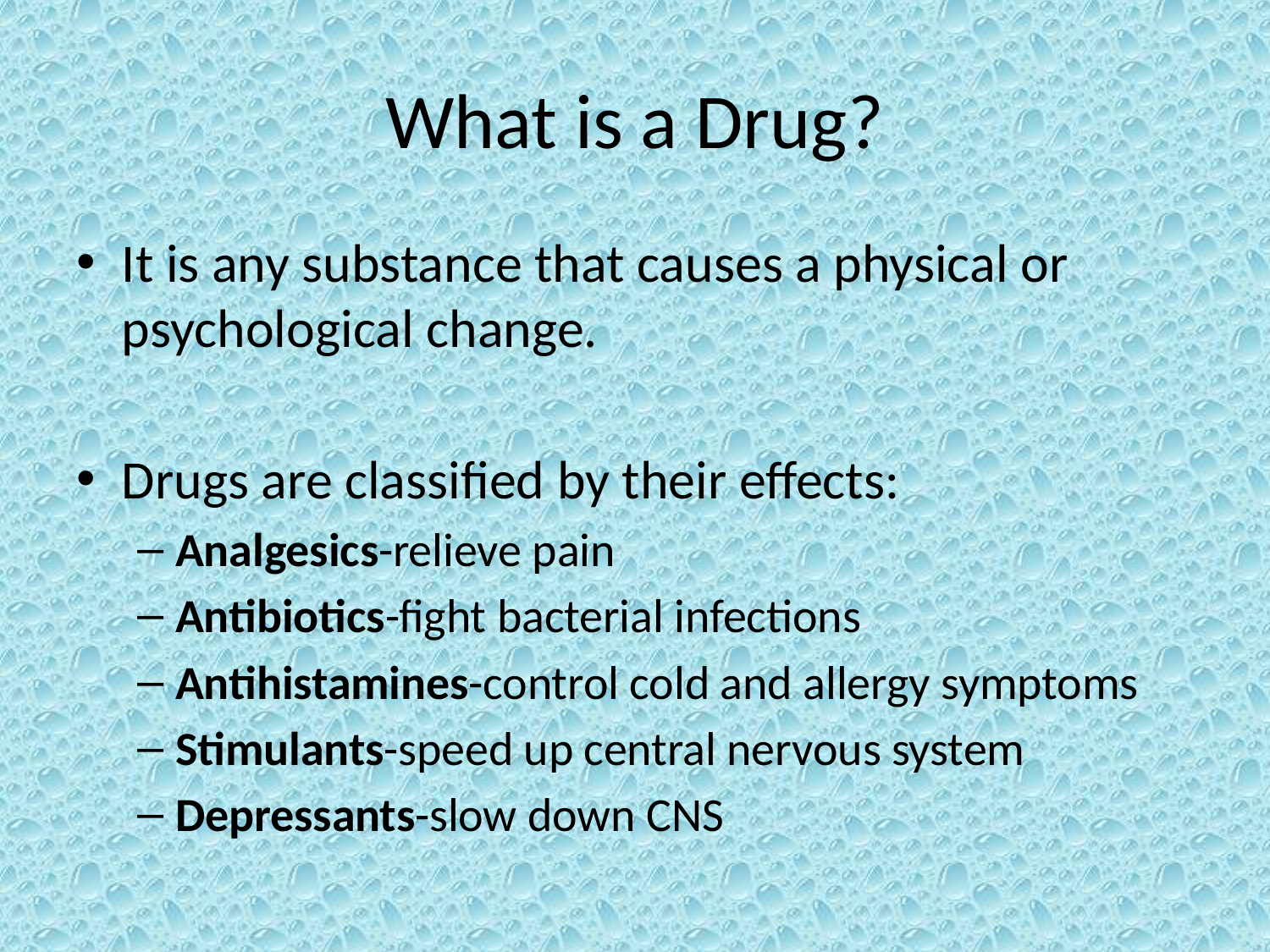

# What is a Drug?
It is any substance that causes a physical or psychological change.

Drugs are classified by their effects:
Analgesics-relieve pain
Antibiotics-fight bacterial infections
Antihistamines-control cold and allergy symptoms
Stimulants-speed up central nervous system
Depressants-slow down CNS